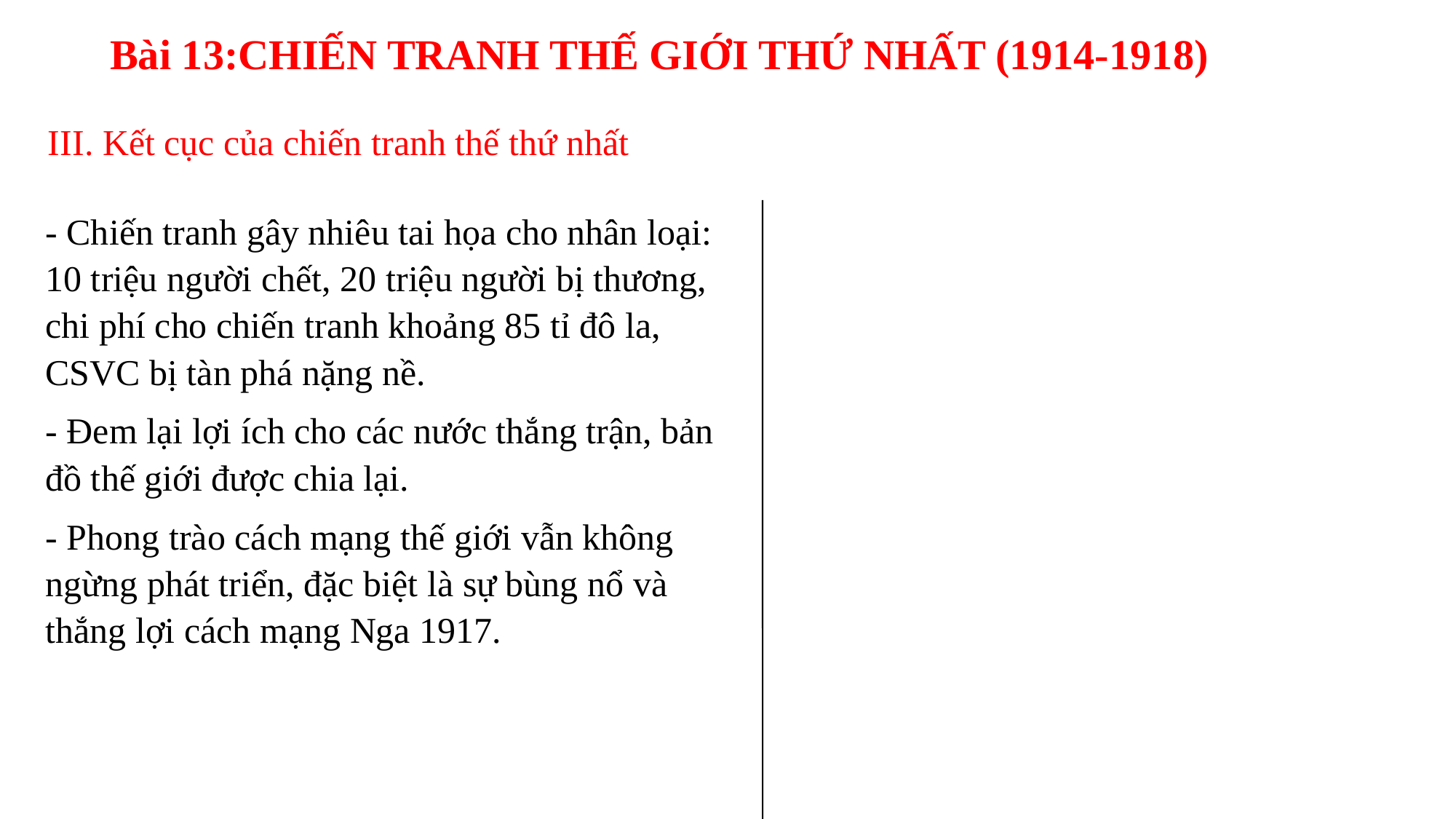

Bài 13:CHIẾN TRANH THẾ GIỚI THỨ NHẤT (1914-1918)
III. Kết cục của chiến tranh thế thứ nhất
- Chiến tranh gây nhiêu tai họa cho nhân loại: 10 triệu người chết, 20 triệu người bị thương, chi phí cho chiến tranh khoảng 85 tỉ đô la, CSVC bị tàn phá nặng nề.
- Đem lại lợi ích cho các nước thắng trận, bản đồ thế giới được chia lại.
- Phong trào cách mạng thế giới vẫn không ngừng phát triển, đặc biệt là sự bùng nổ và thắng lợi cách mạng Nga 1917.